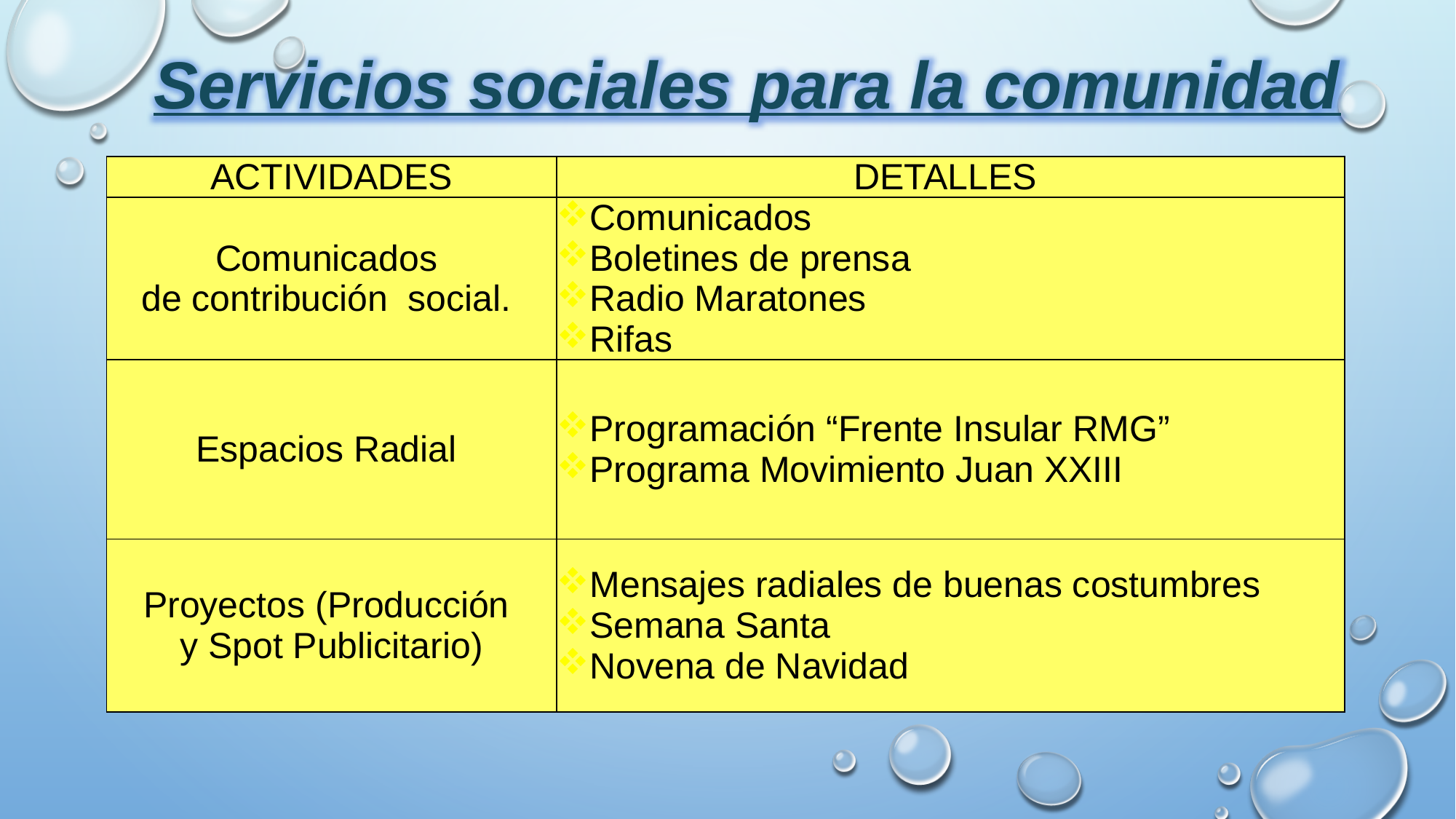

Servicios sociales para la comunidad
| ACTIVIDADES | DETALLES |
| --- | --- |
| Comunicados de contribución social. | Comunicados Boletines de prensa Radio Maratones Rifas |
| Espacios Radial | Programación “Frente Insular RMG” Programa Movimiento Juan XXIII |
| Proyectos (Producción y Spot Publicitario) | Mensajes radiales de buenas costumbres Semana Santa Novena de Navidad |